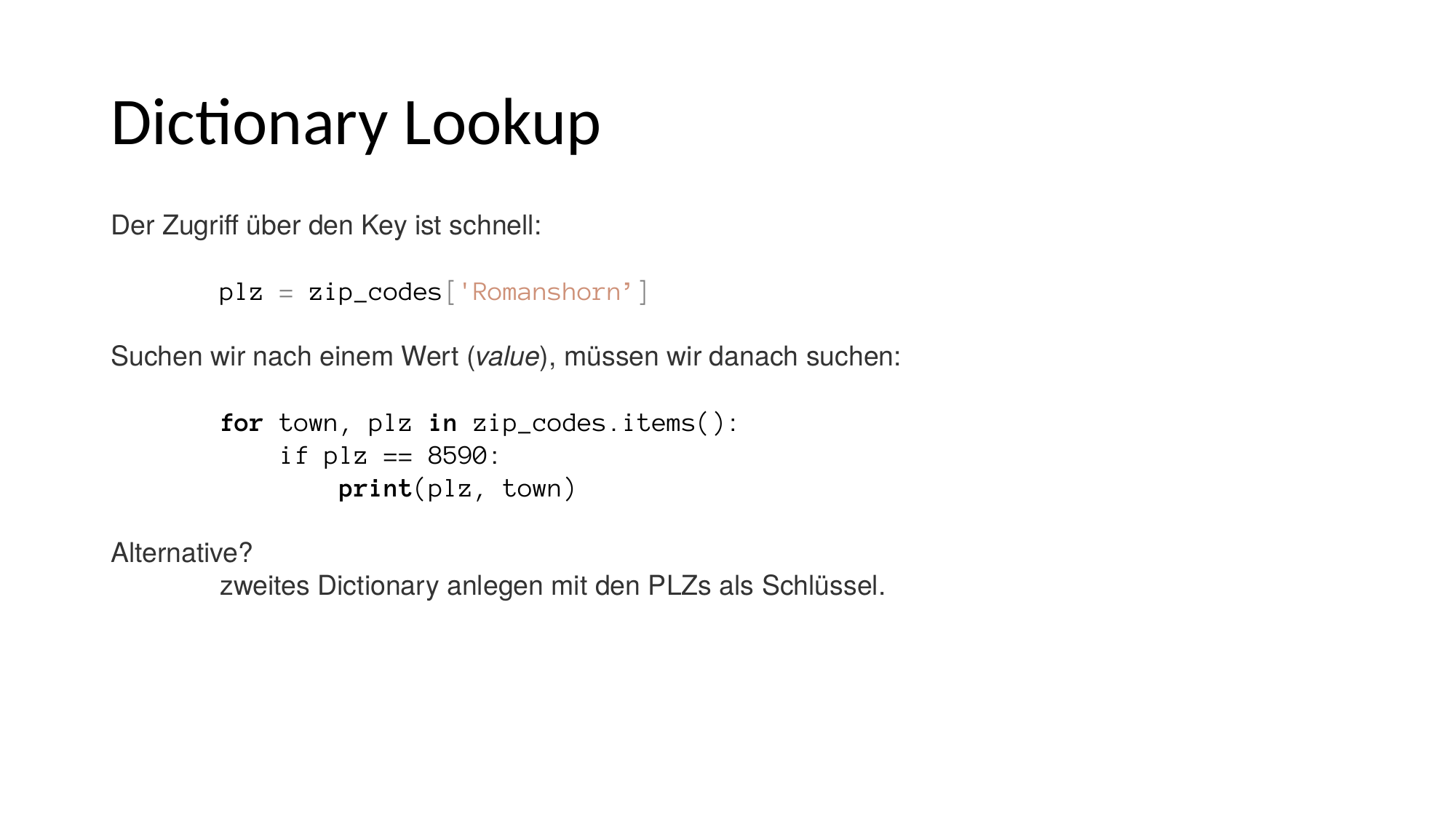

# Dictionary Lookup
Der Zugriff über den Key ist schnell:

	plz = zip_codes['Romanshorn’]

Suchen wir nach einem Wert (value), müssen wir danach suchen:

	for town, plz in zip_codes.items():
	    if plz == 8590:
	        print(plz, town)

Alternative?
	zweites Dictionary anlegen mit den PLZs als Schlüssel.